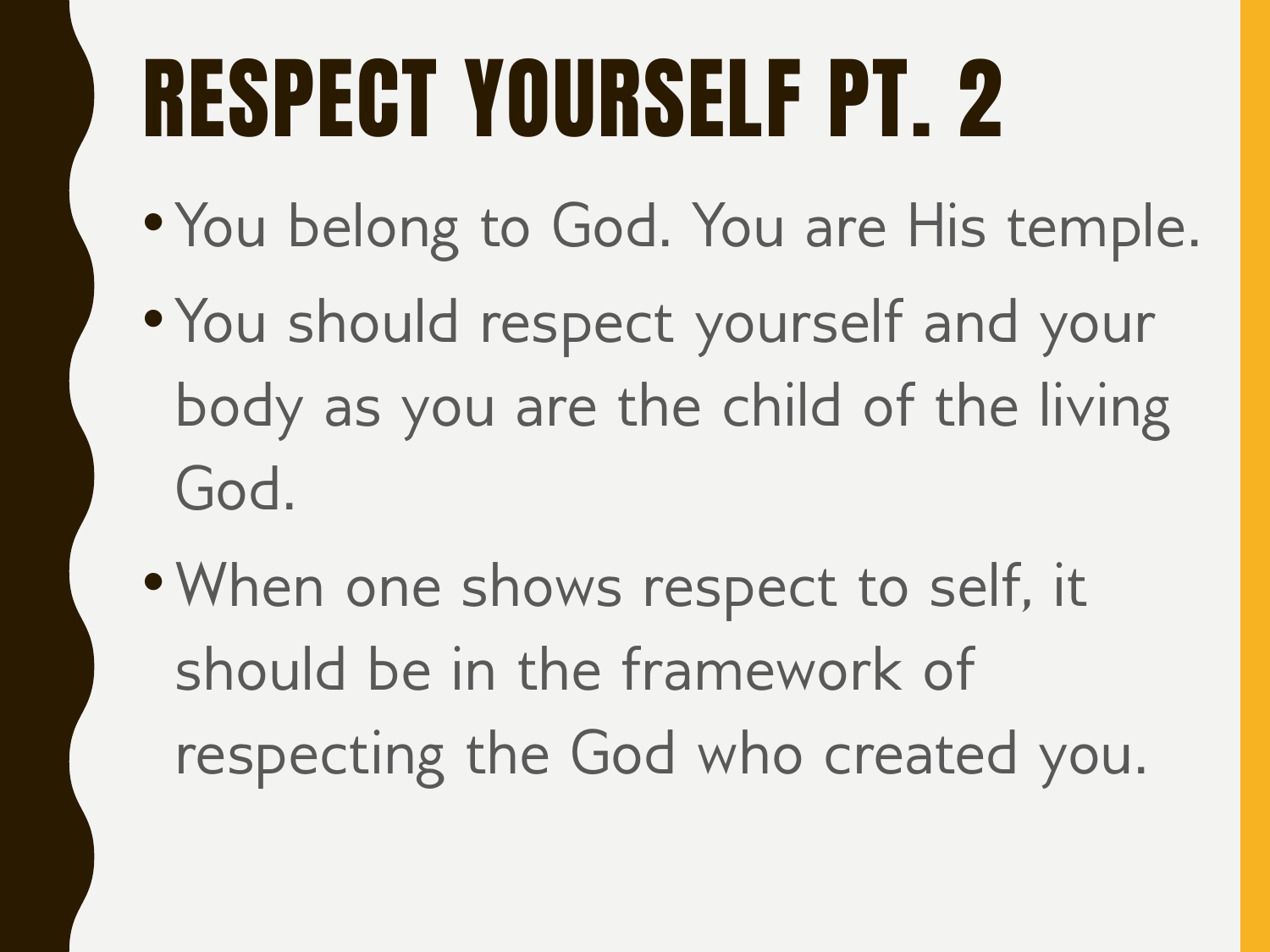

# Respect Yourself pt. 2
You belong to God. You are His temple.
You should respect yourself and your body as you are the child of the living God.
When one shows respect to self, it should be in the framework of respecting the God who created you.